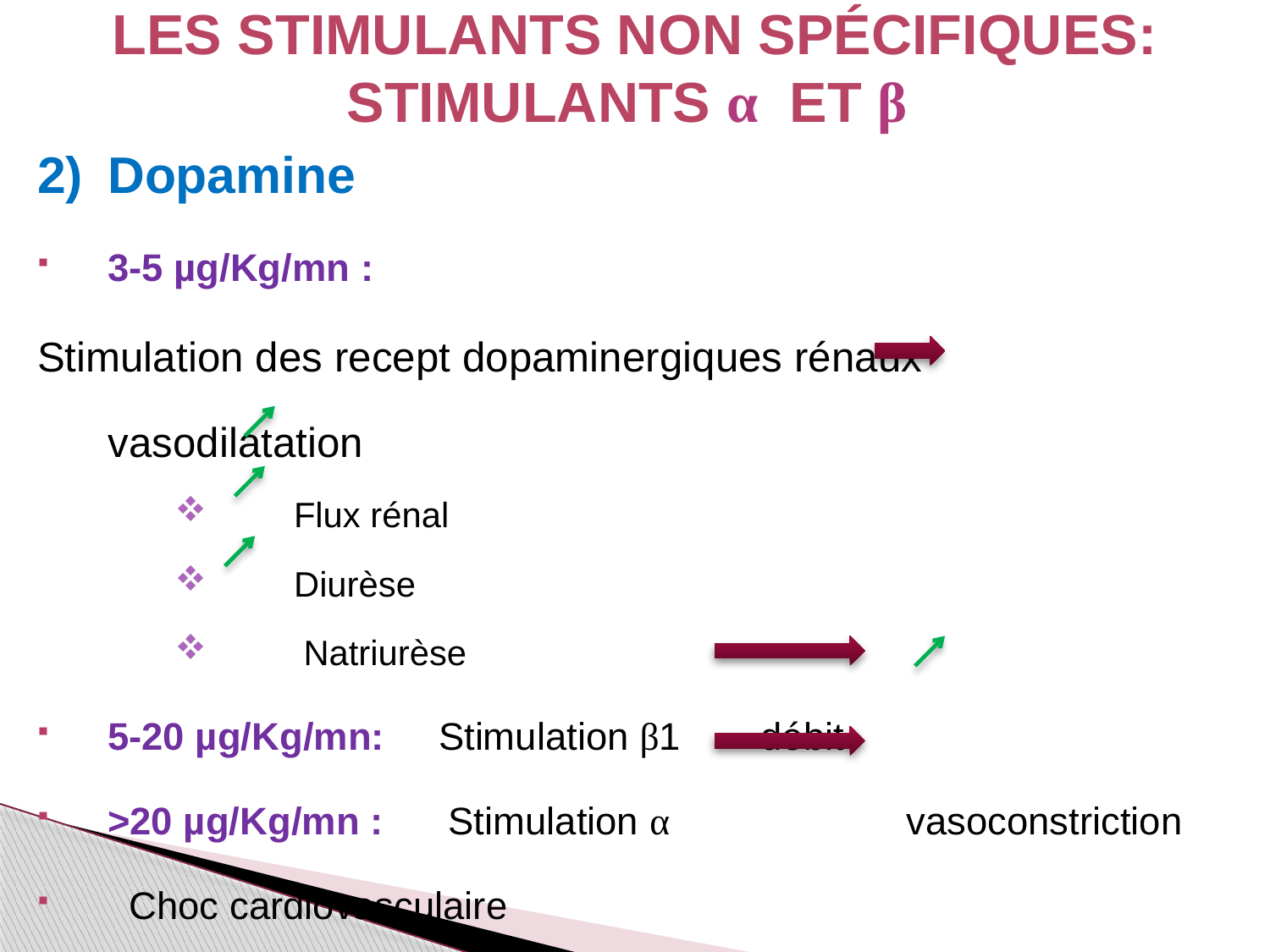

# Les stimulants non spécifiques: Stimulants α  et β
Dopamine
3-5 µg/Kg/mn :
Stimulation des recept dopaminergiques rénaux          vasodilatation
     Flux rénal
     Diurèse
      Natriurèse
5-20 µg/Kg/mn:     Stimulation β1		       débit
>20 µg/Kg/mn :      Stimulation α                      vasoconstriction
  Choc cardiovasculaire